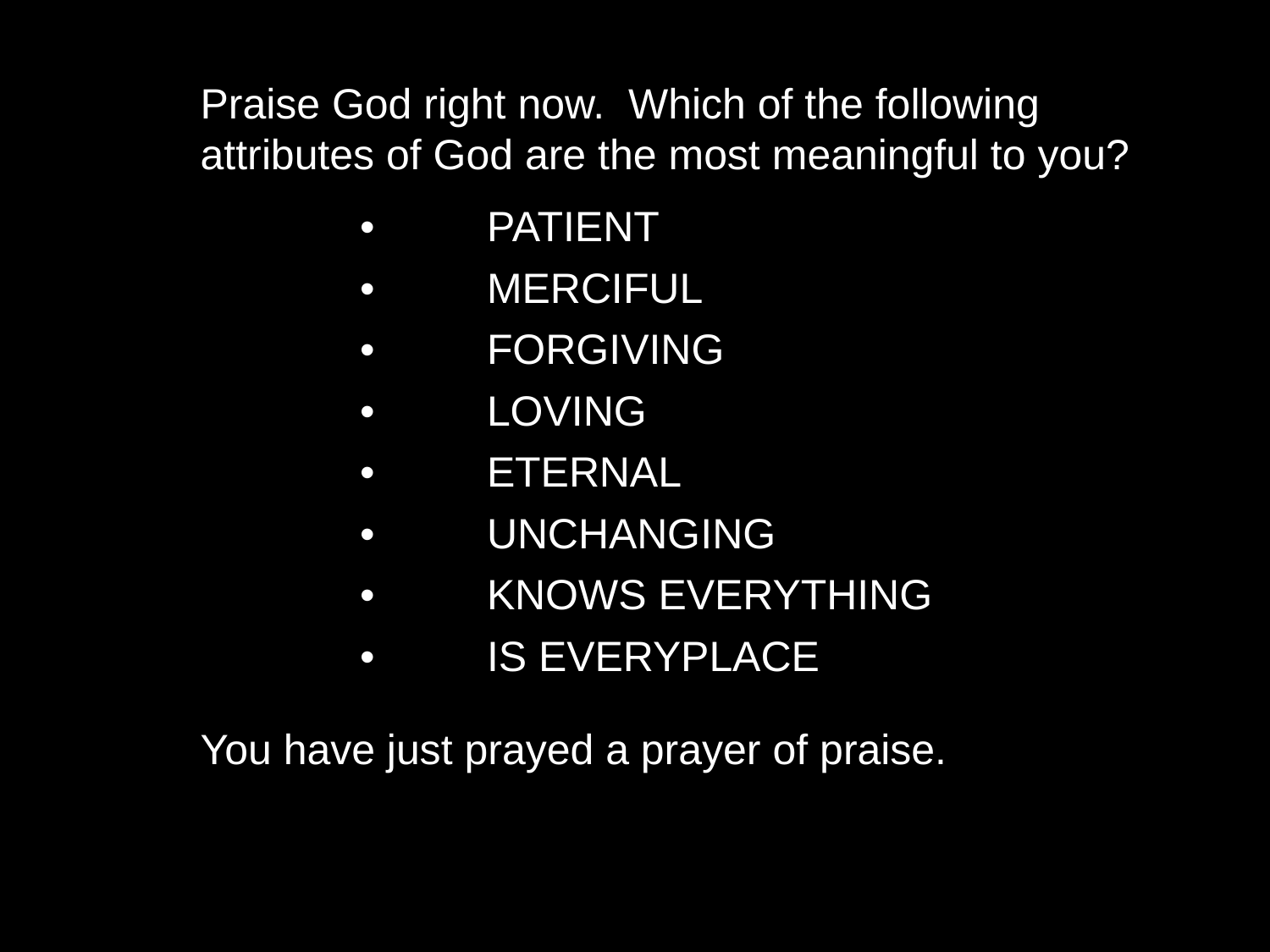

Praise God right now.  Which of the following attributes of God are the most meaningful to you?
•	PATIENT
•	MERCIFUL
•	FORGIVING
•	LOVING
•	ETERNAL
•	UNCHANGING
•	KNOWS EVERYTHING
•	IS EVERYPLACE
You have just prayed a prayer of praise.